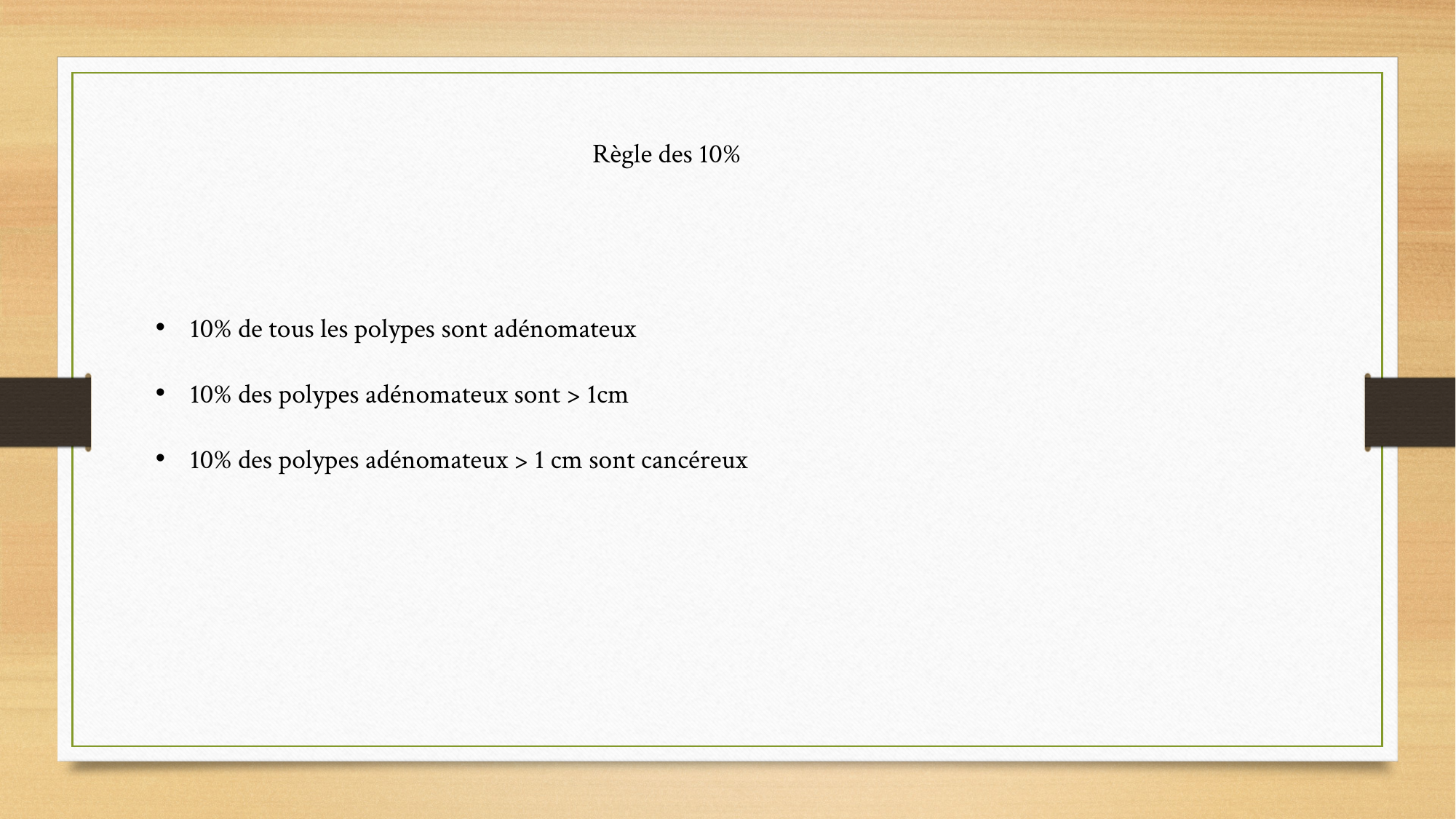

Règle des 10%
10% de tous les polypes sont adénomateux

10% des polypes adénomateux sont > 1cm

10% des polypes adénomateux > 1 cm sont cancéreux